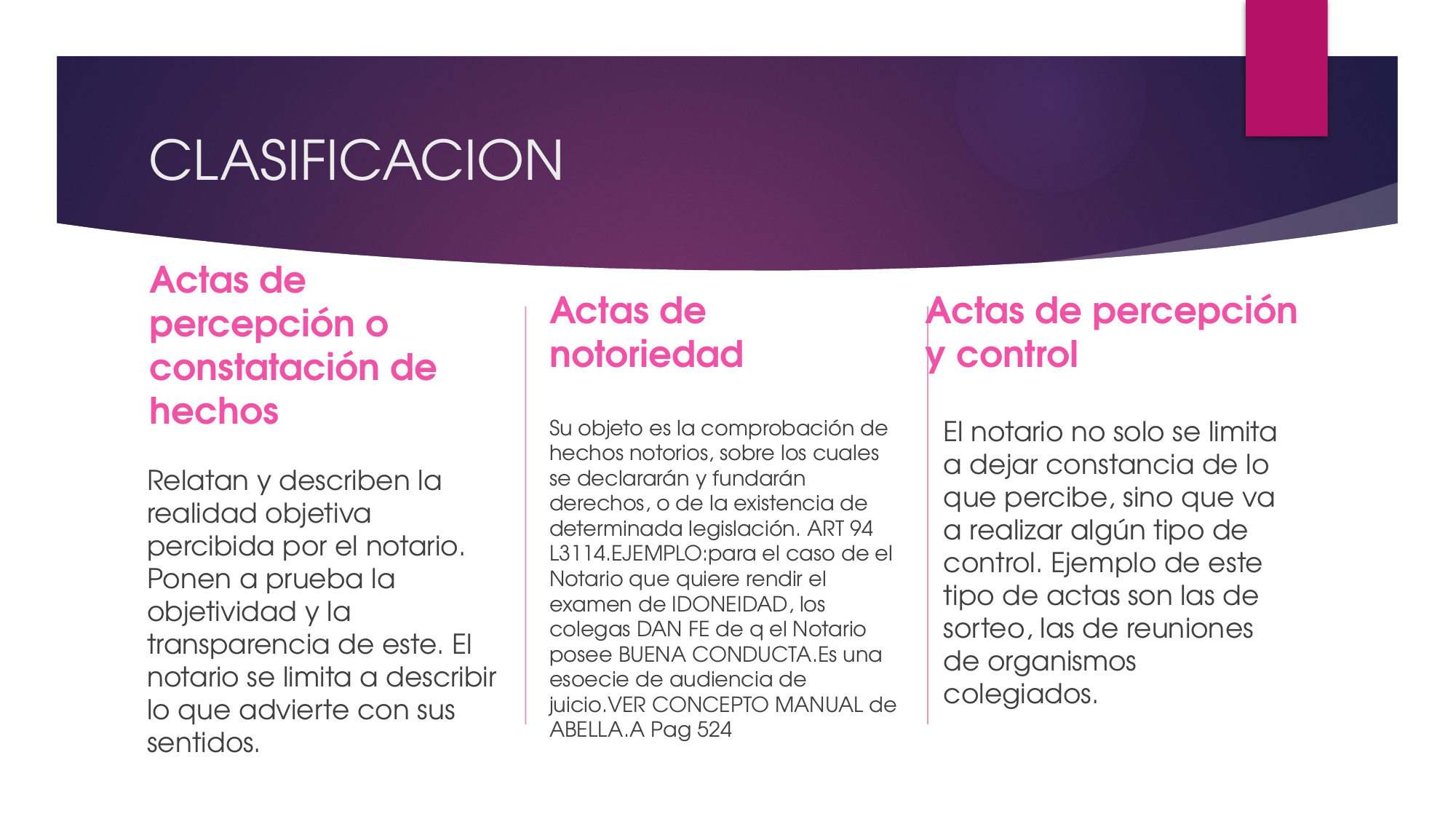

# CLASIFICACION

Actas de percepción y control
Actas de notoriedad
Actas de percepción o constatación de hechos
El notario no solo se limita a dejar constancia de lo que percibe, sino que va a realizar algún tipo de control. Ejemplo de este tipo de actas son las de sorteo, las de reuniones de organismos colegiados.
Su objeto es la comprobación de hechos notorios, sobre los cuales se declararán y fundarán derechos, o de la existencia de determinada legislación. ART 94 L3114.EJEMPLO:para el caso de el Notario que quiere rendir el examen de IDONEIDAD, los colegas DAN FE de q el Notario posee BUENA CONDUCTA.Es una esoecie de audiencia de juicio.VER CONCEPTO MANUAL de ABELLA.A Pag 524
Relatan y describen la realidad objetiva percibida por el notario. Ponen a prueba la objetividad y la transparencia de este. El notario se limita a describir lo que advierte con sus sentidos.